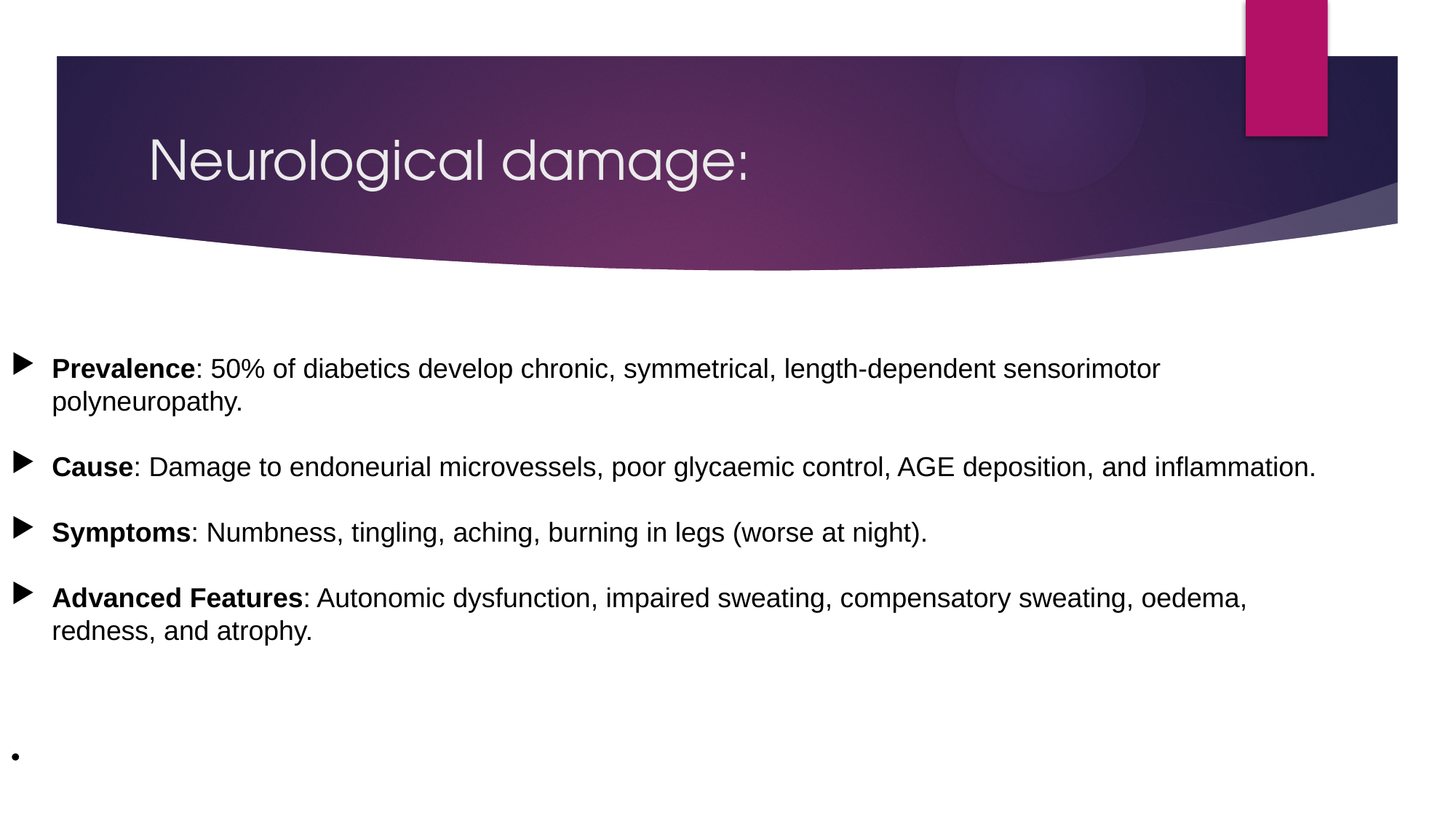

# Neurological damage:

Prevalence: 50% of diabetics develop chronic, symmetrical, length-dependent sensorimotor polyneuropathy.

Cause: Damage to endoneurial microvessels, poor glycaemic control, AGE deposition, and inflammation.

Symptoms: Numbness, tingling, aching, burning in legs (worse at night).

Advanced Features: Autonomic dysfunction, impaired sweating, compensatory sweating, oedema, redness, and atrophy.